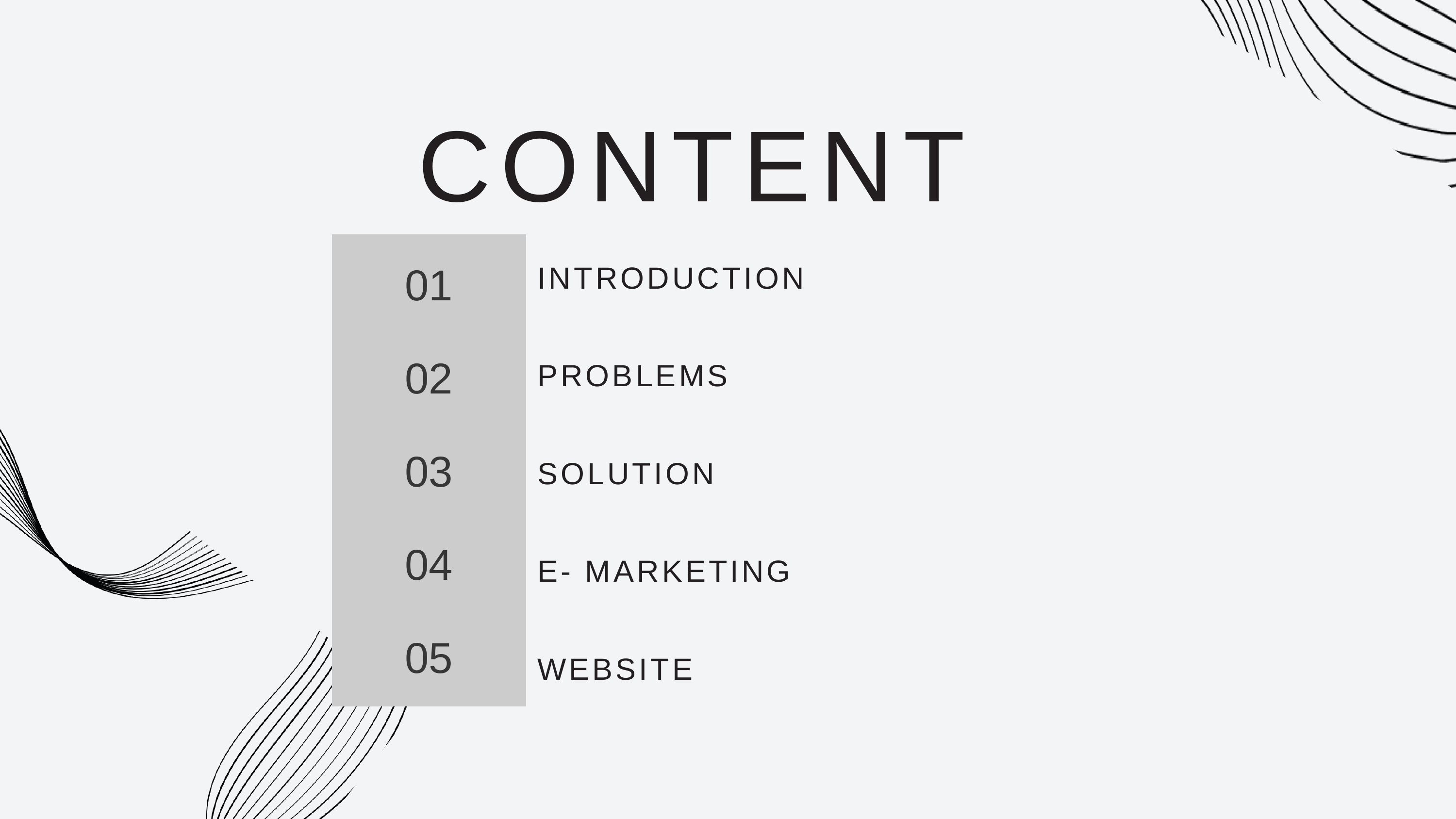

CONTENT

INTRODUCTION

01
02
PROBLEMS

03

SOLUTION

04
E- MARKETING

05
WEBSITE